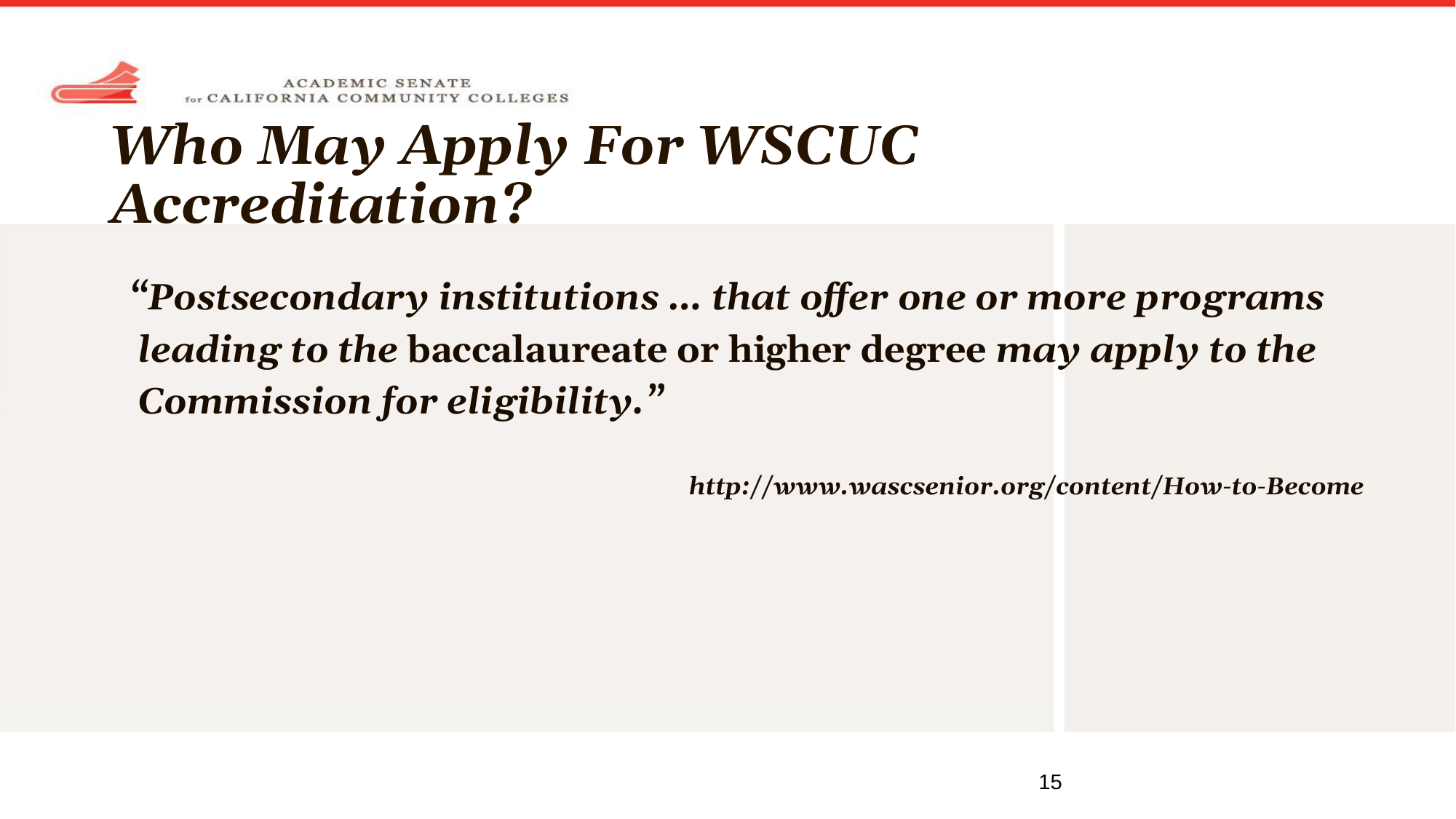

# Who May Apply For WSCUC Accreditation?
“Postsecondary institutions … that offer one or more programs leading to the baccalaureate or higher degree may apply to the Commission for eligibility.”

http://www.wascsenior.org/content/How-to-Become
15